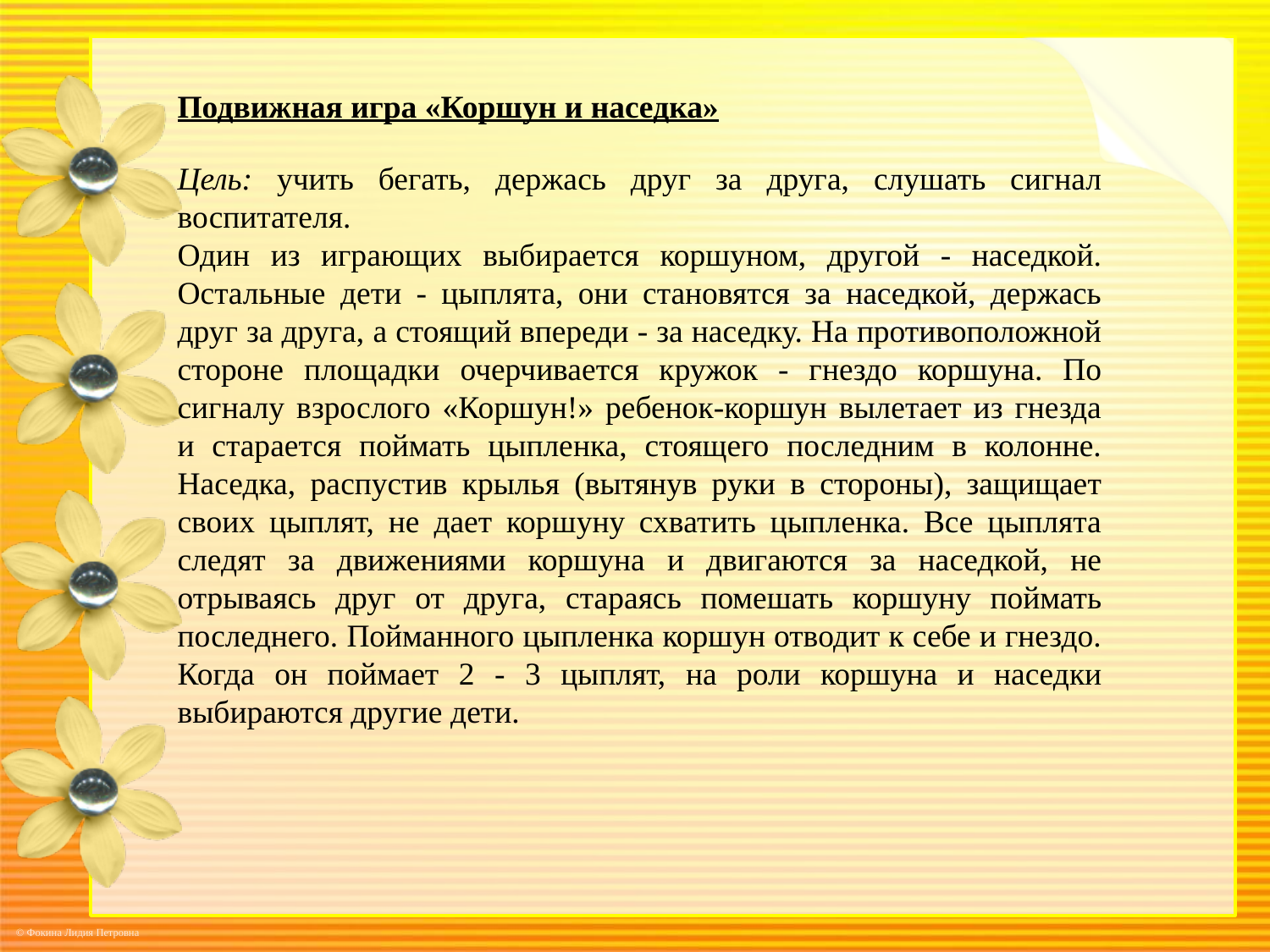

Подвижная игра «Коршун и наседка»

Цель: учить бегать, держась друг за друга, слушать сигнал воспитателя.
Один из играющих выбирается коршуном, другой - наседкой. Остальные дети - цыплята, они становятся за наседкой, держась друг за друга, а стоящий впереди - за наседку. На противоположной стороне площадки очерчивается кружок - гнездо коршуна. По сигналу взрослого «Коршун!» ребенок-коршун вылетает из гнезда и старается поймать цыпленка, стоящего последним в колонне. Наседка, распустив крылья (вытянув руки в стороны), защищает своих цыплят, не дает коршуну схватить цыпленка. Все цыплята следят за движениями коршуна и двигаются за наседкой, не отрываясь друг от друга, стараясь помешать коршуну поймать последнего. Пойманного цыпленка коршун отводит к себе и гнездо. Когда он поймает 2 - 3 цыплят, на роли коршуна и наседки выбираются другие дети.